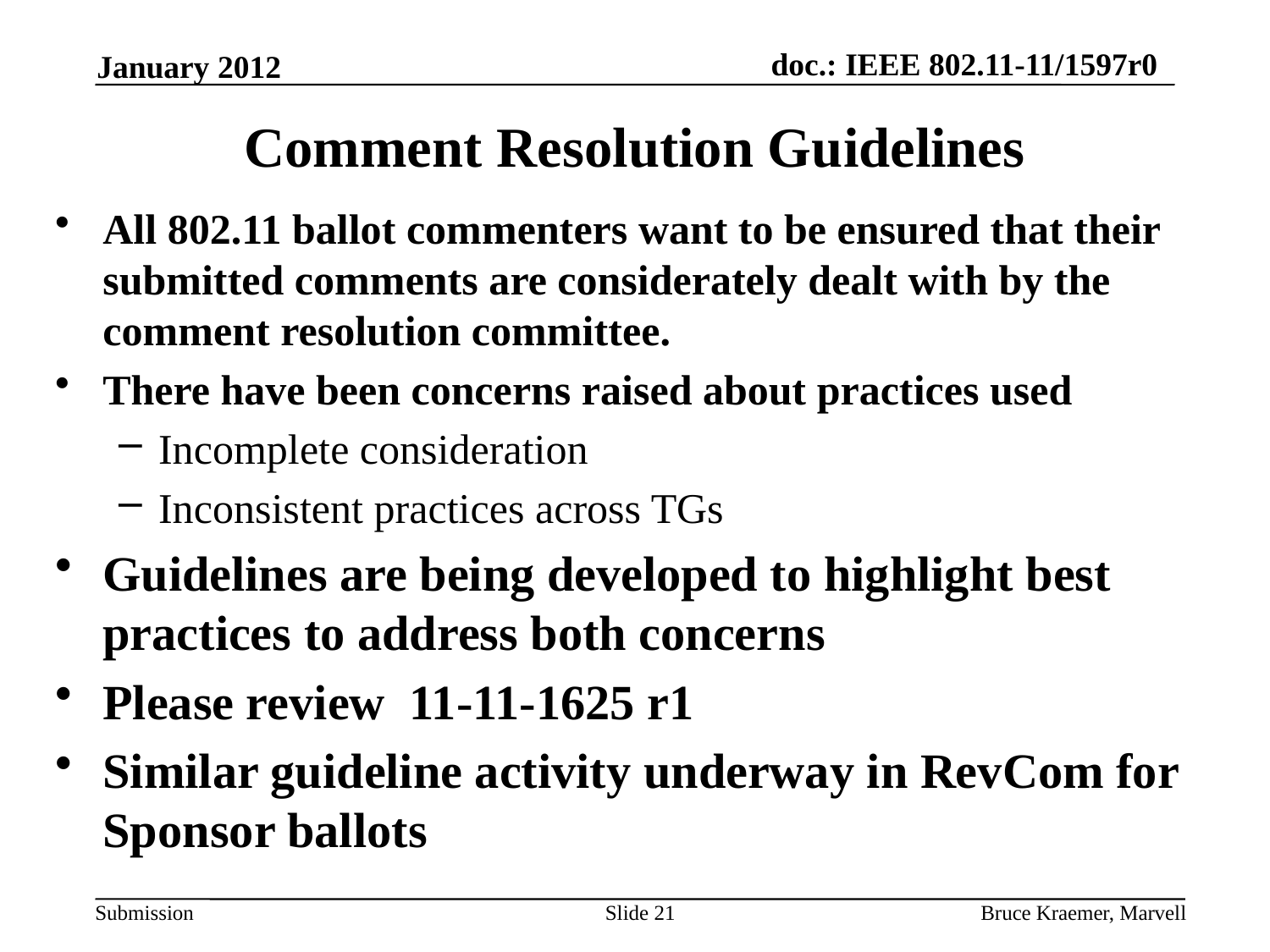

January 2012
# Comment Resolution Guidelines
All 802.11 ballot commenters want to be ensured that their submitted comments are considerately dealt with by the comment resolution committee.
There have been concerns raised about practices used
Incomplete consideration
Inconsistent practices across TGs
Guidelines are being developed to highlight best practices to address both concerns
Please review  11-11-1625 r1
Similar guideline activity underway in RevCom for Sponsor ballots
Slide 21
Bruce Kraemer, Marvell